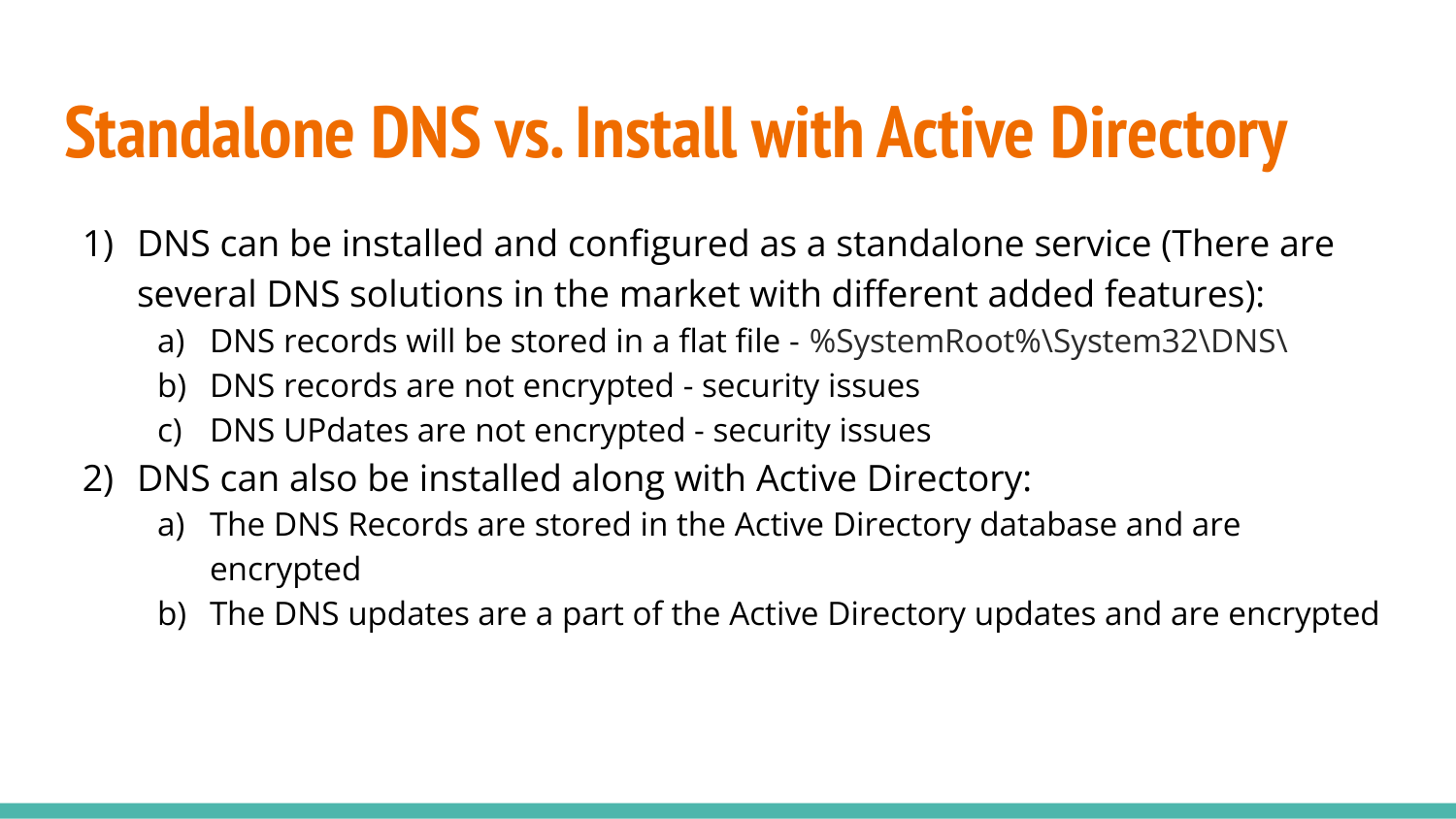

# Standalone DNS vs. Install with Active Directory
DNS can be installed and configured as a standalone service (There are several DNS solutions in the market with different added features):
DNS records will be stored in a flat file - %SystemRoot%\System32\DNS\
DNS records are not encrypted - security issues
DNS UPdates are not encrypted - security issues
DNS can also be installed along with Active Directory:
The DNS Records are stored in the Active Directory database and are encrypted
The DNS updates are a part of the Active Directory updates and are encrypted